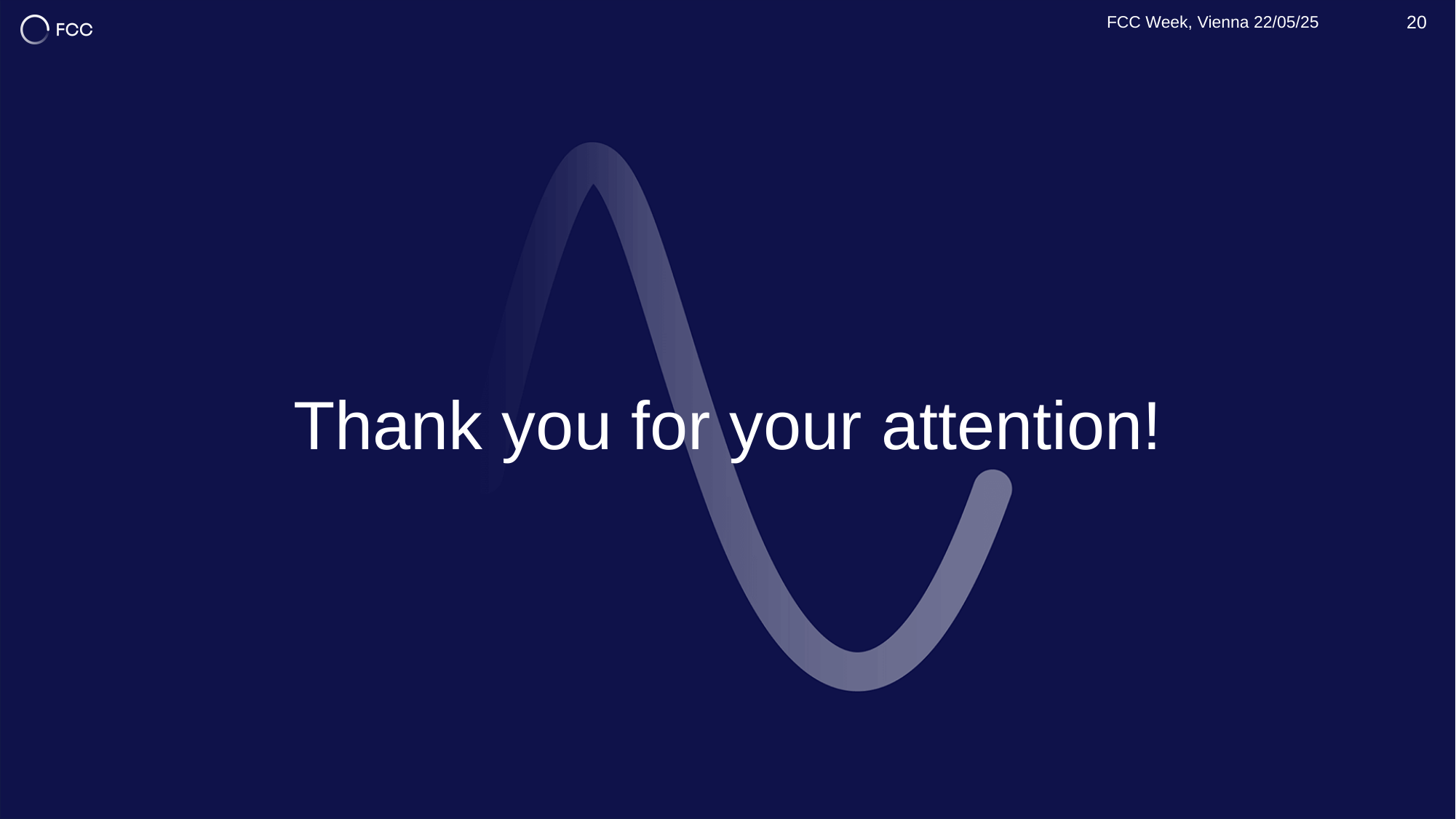

FCC Week, Vienna 22/05/25
20
# Thank you for your attention!